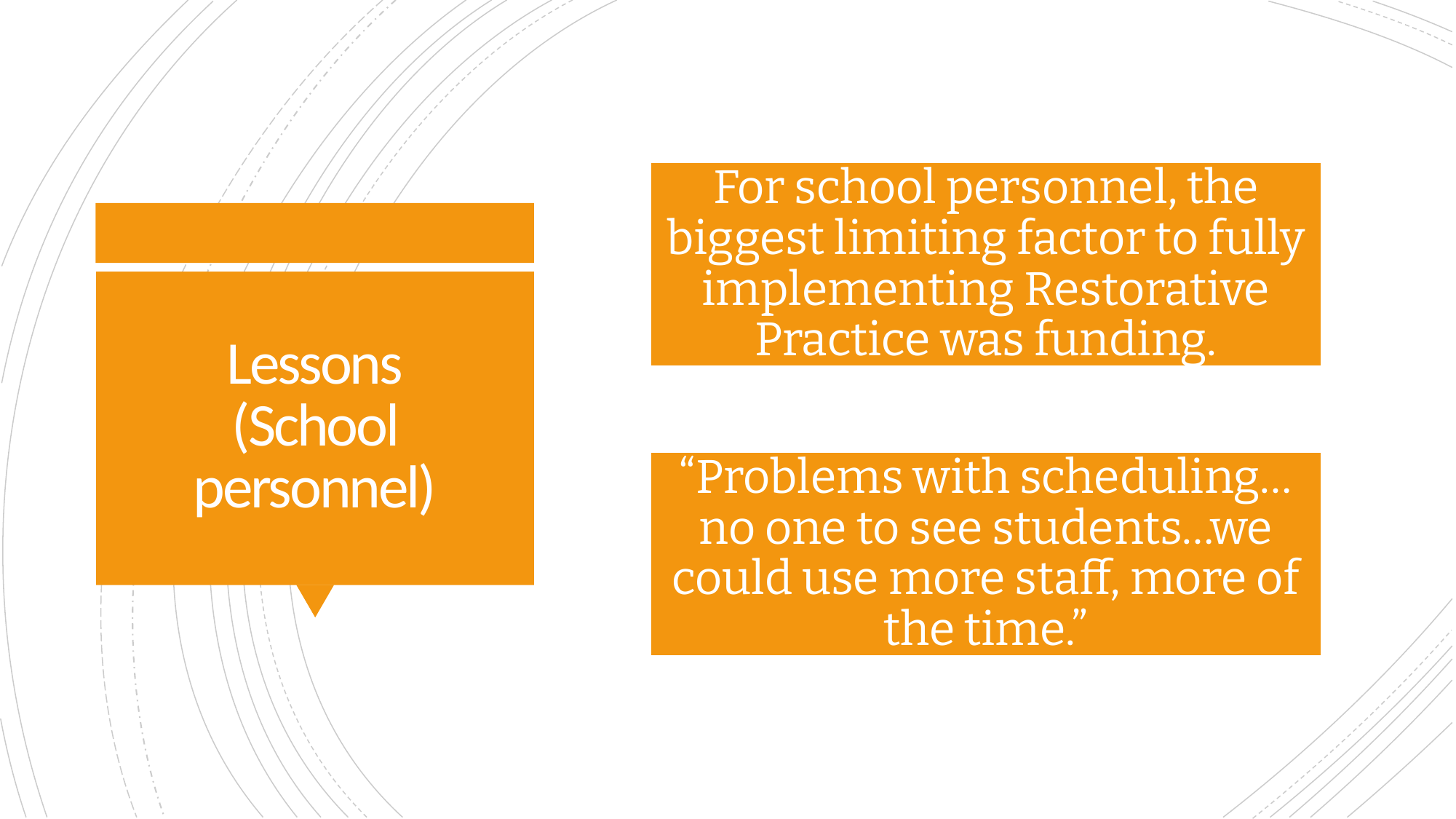

For school personnel, the biggest limiting factor to fully implementing Restorative Practice was funding.
“Problems with scheduling…no one to see students…we could use more staff, more of the time.”
# Lessons (School personnel)